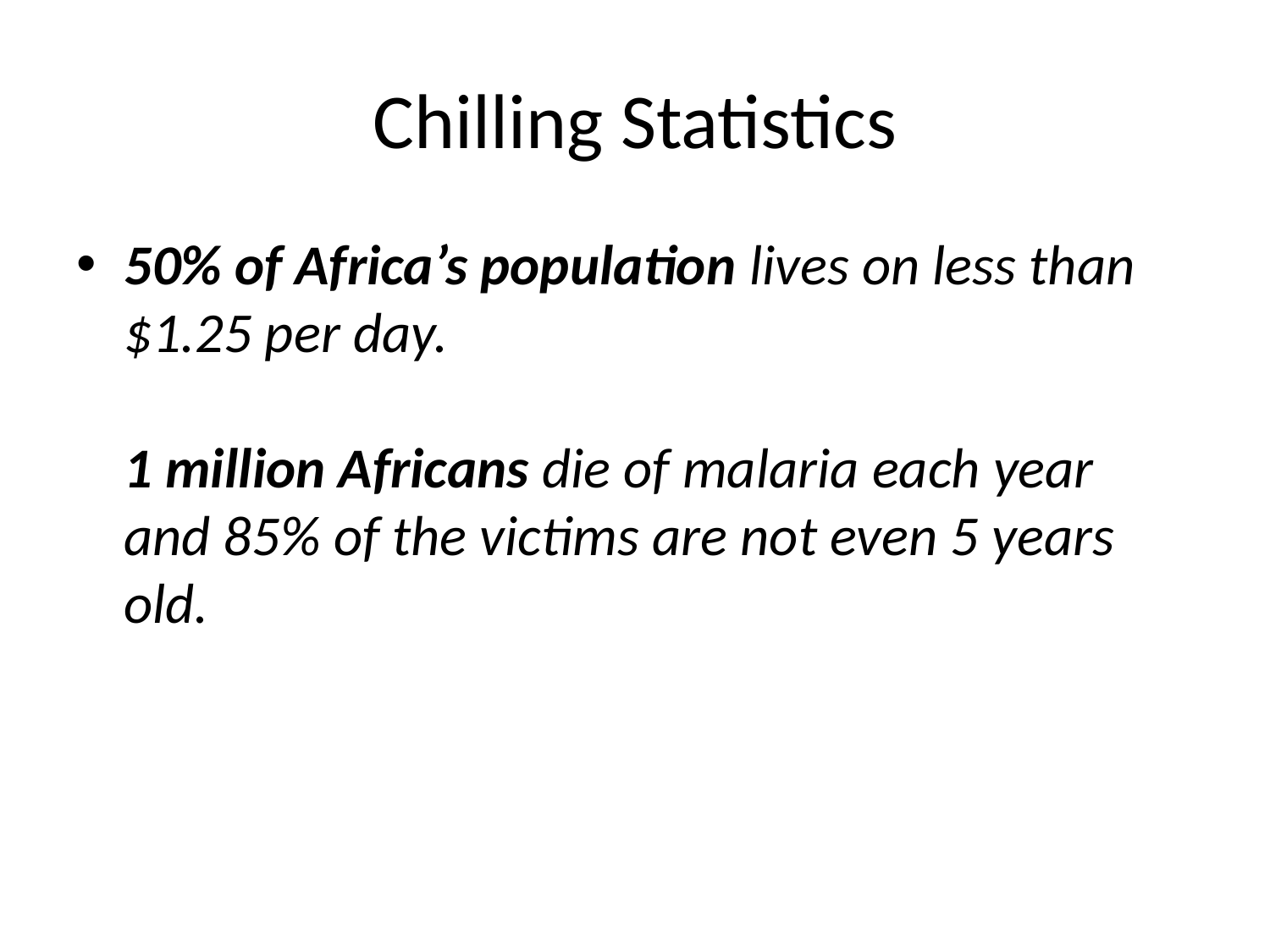

# Chilling Statistics
50% of Africa’s population lives on less than $1.25 per day.
1 million Africans die of malaria each year and 85% of the victims are not even 5 years old.